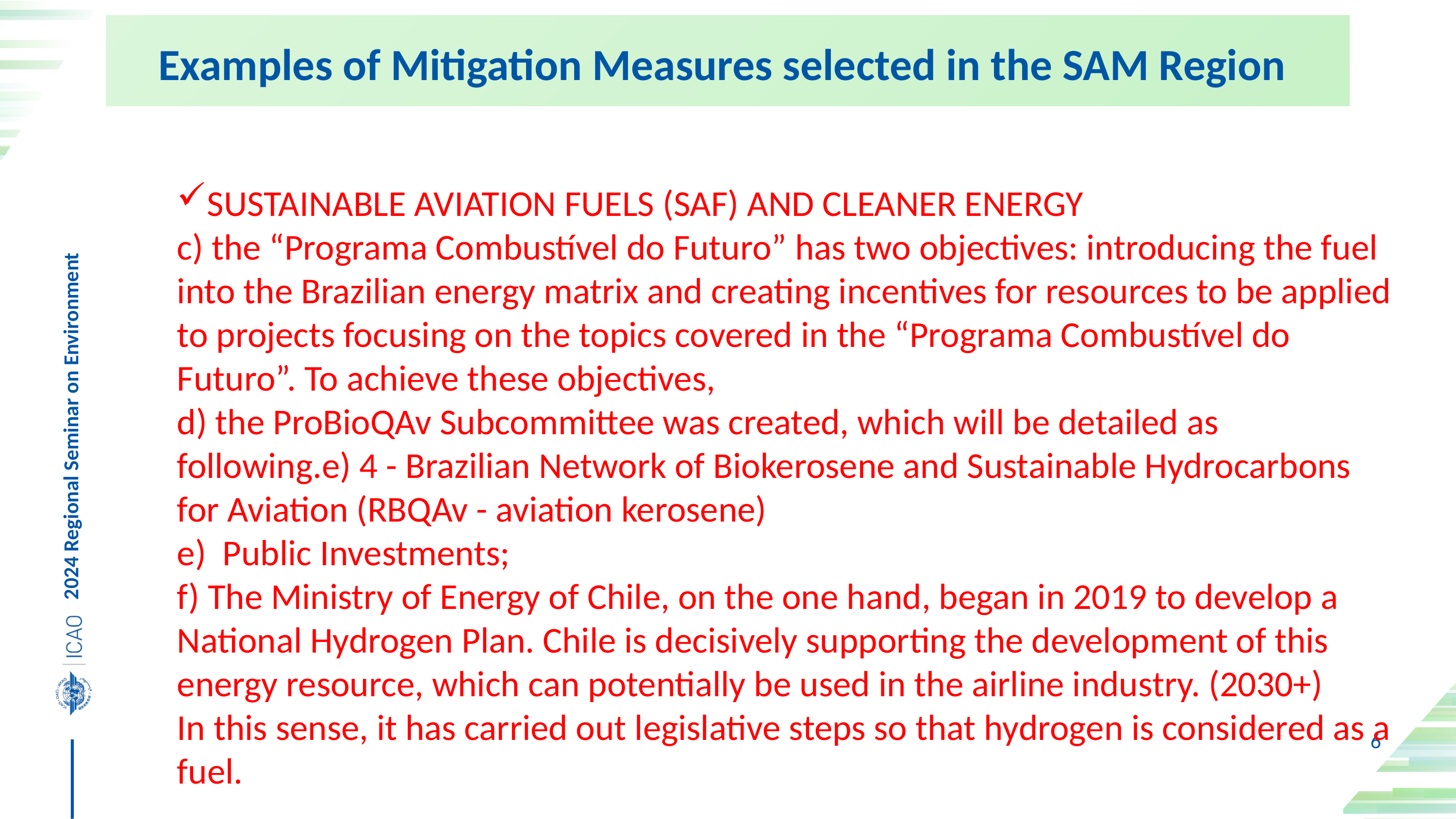

Examples of Mitigation Measures selected in the SAM Region

SUSTAINABLE AVIATION FUELS (SAF) AND CLEANER ENERGY
c) the “Programa Combustível do Futuro” has two objectives: introducing the fuel into the Brazilian energy matrix and creating incentives for resources to be applied to projects focusing on the topics covered in the “Programa Combustível do Futuro”. To achieve these objectives,
d) the ProBioQAv Subcommittee was created, which will be detailed as following.e) 4 - Brazilian Network of Biokerosene and Sustainable Hydrocarbons for Aviation (RBQAv - aviation kerosene)
e)  Public Investments;
f) The Ministry of Energy of Chile, on the one hand, began in 2019 to develop a National Hydrogen Plan. Chile is decisively supporting the development of this energy resource, which can potentially be used in the airline industry. (2030+)
In this sense, it has carried out legislative steps so that hydrogen is considered as a fuel.